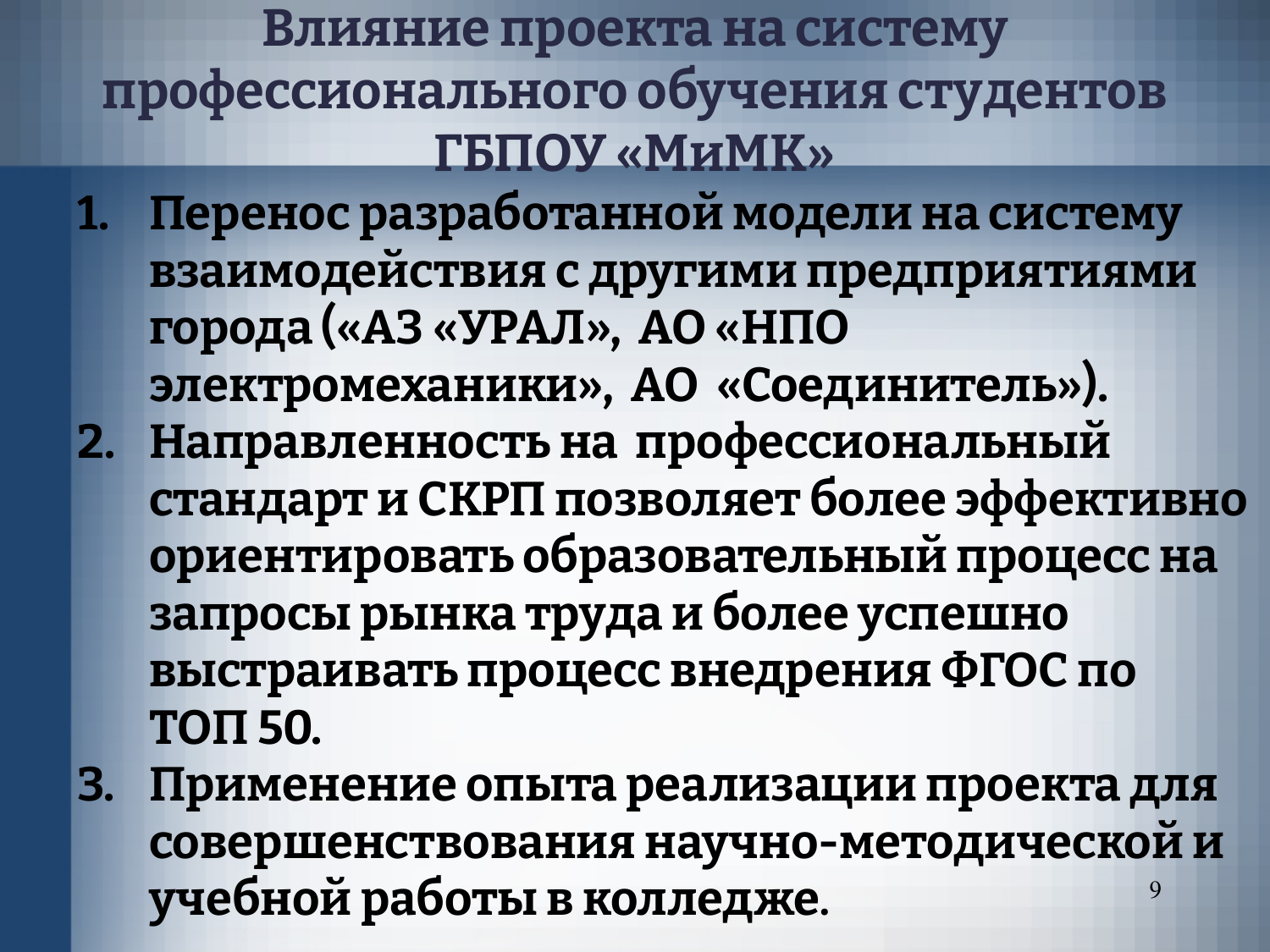

# Влияние проекта на систему профессионального обучения студентов ГБПОУ «МиМК»
Перенос разработанной модели на систему взаимодействия с другими предприятиями города («АЗ «УРАЛ»,  АО «НПО электромеханики»,  АО  «Соединитель»).
Направленность на  профессиональный стандарт и СКРП позволяет более эффективно ориентировать образовательный процесс на запросы рынка труда и более успешно выстраивать процесс внедрения ФГОС по ТОП 50.
Применение опыта реализации проекта для совершенствования научно-методической и учебной работы в колледже.

9